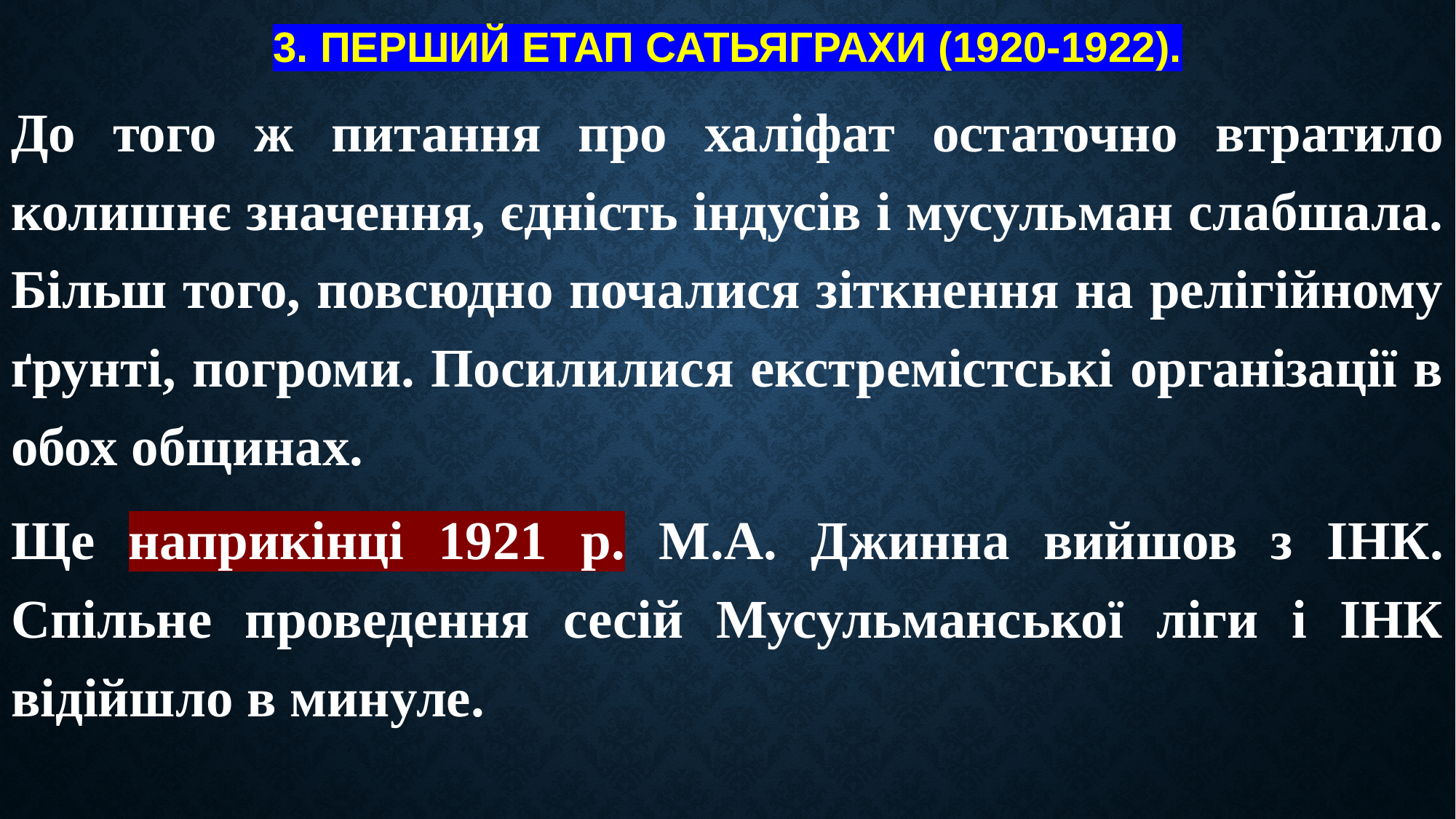

# 3. Перший етап сатьяграхи (1920-1922).
До того ж питання про халіфат остаточно втратило колишнє значення, єдність індусів і мусульман слабшала. Більш того, повсюдно почалися зіткнення на релігійному ґрунті, погроми. Посилилися екстремістські організації в обох общинах.
Ще наприкінці 1921 р. М.А. Джинна вийшов з ІНК. Спільне проведення сесій Мусульманської ліги і ІНК відійшло в минуле.